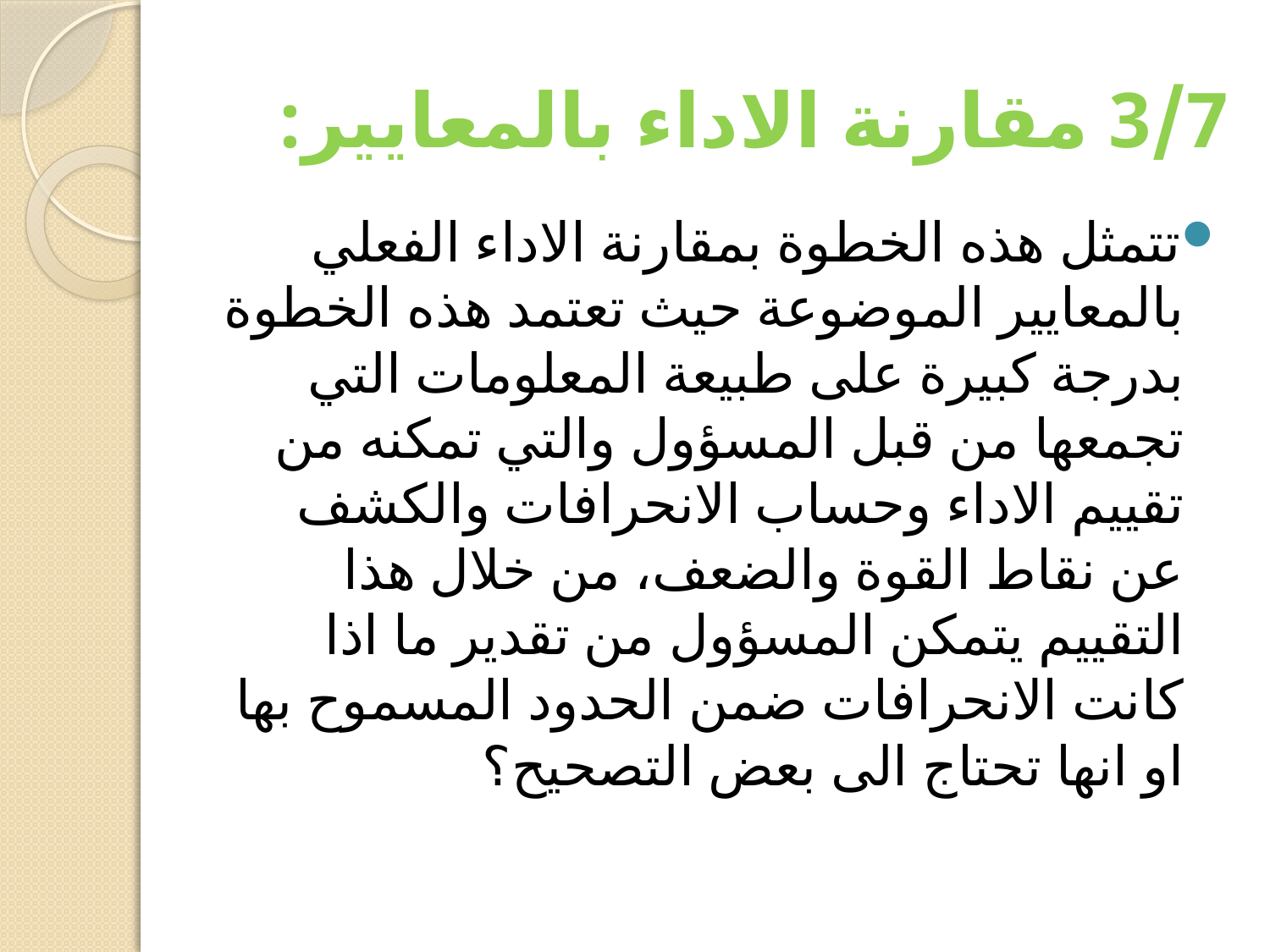

# 3/7 مقارنة الاداء بالمعايير:
تتمثل هذه الخطوة بمقارنة الاداء الفعلي بالمعايير الموضوعة حيث تعتمد هذه الخطوة بدرجة كبيرة على طبيعة المعلومات التي تجمعها من قبل المسؤول والتي تمكنه من تقييم الاداء وحساب الانحرافات والكشف عن نقاط القوة والضعف، من خلال هذا التقييم يتمكن المسؤول من تقدير ما اذا كانت الانحرافات ضمن الحدود المسموح بها او انها تحتاج الى بعض التصحيح؟